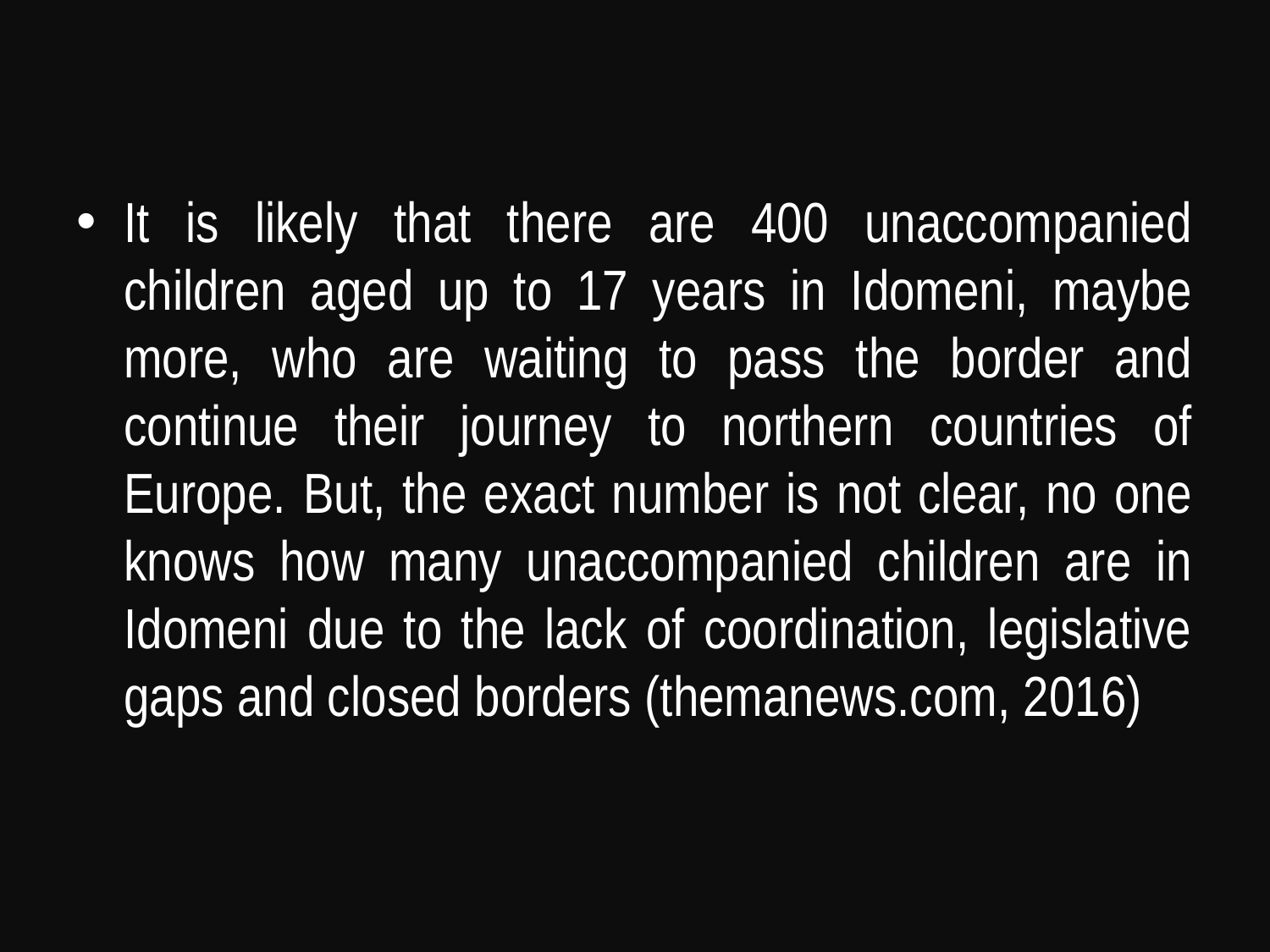

#
It is likely that there are 400 unaccompanied children aged up to 17 years in Idomeni, maybe more, who are waiting to pass the border and continue their journey to northern countries of Europe. But, the exact number is not clear, no one knows how many unaccompanied children are in Idomeni due to the lack of coordination, legislative gaps and closed borders (themanews.com, 2016)